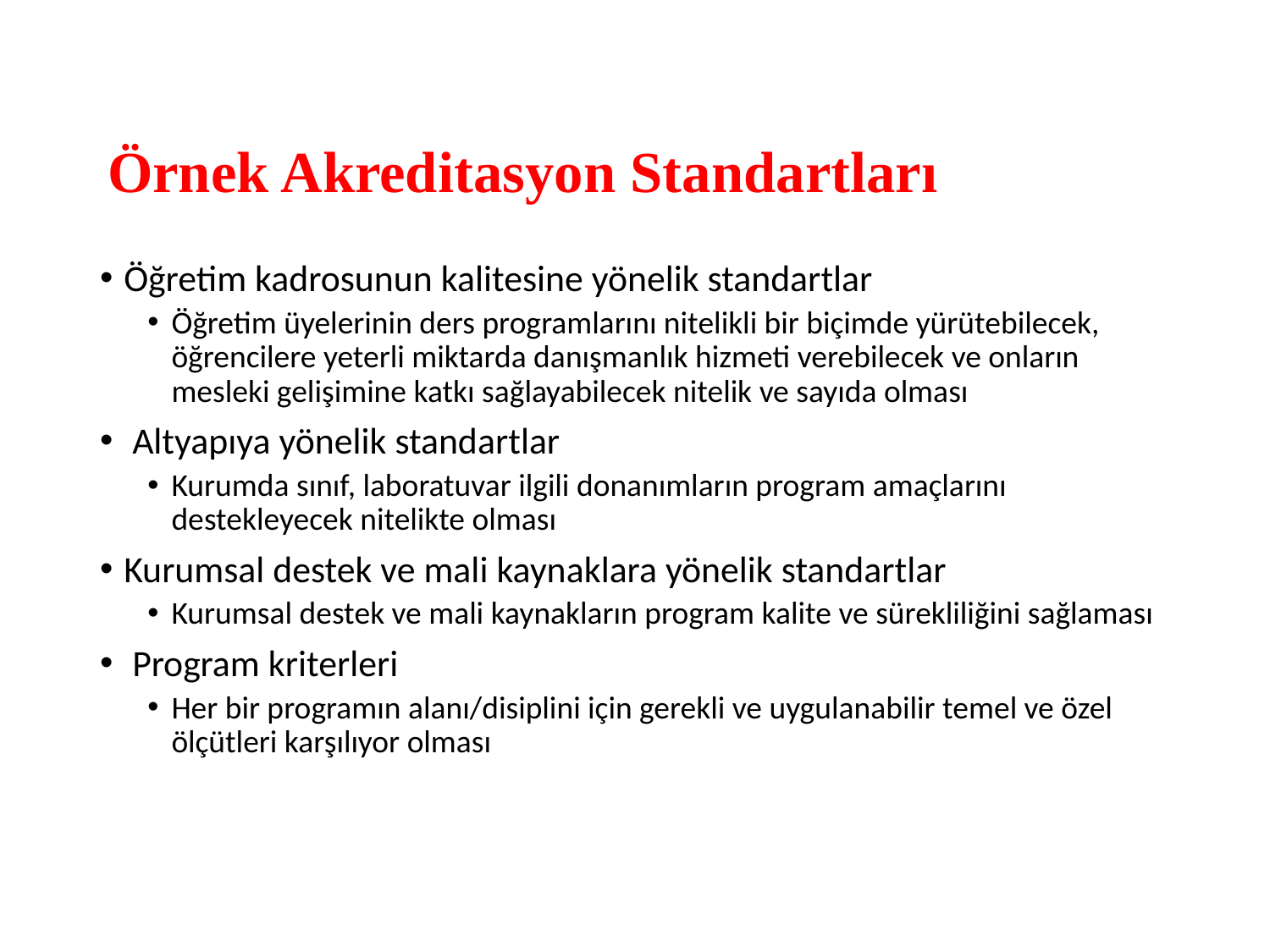

# Örnek Akreditasyon Standartları
Öğretim kadrosunun kalitesine yönelik standartlar
Öğretim üyelerinin ders programlarını nitelikli bir biçimde yürütebilecek, öğrencilere yeterli miktarda danışmanlık hizmeti verebilecek ve onların mesleki gelişimine katkı sağlayabilecek nitelik ve sayıda olması
 Altyapıya yönelik standartlar
Kurumda sınıf, laboratuvar ilgili donanımların program amaçlarını destekleyecek nitelikte olması
Kurumsal destek ve mali kaynaklara yönelik standartlar
Kurumsal destek ve mali kaynakların program kalite ve sürekliliğini sağlaması
 Program kriterleri
Her bir programın alanı/disiplini için gerekli ve uygulanabilir temel ve özel ölçütleri karşılıyor olması